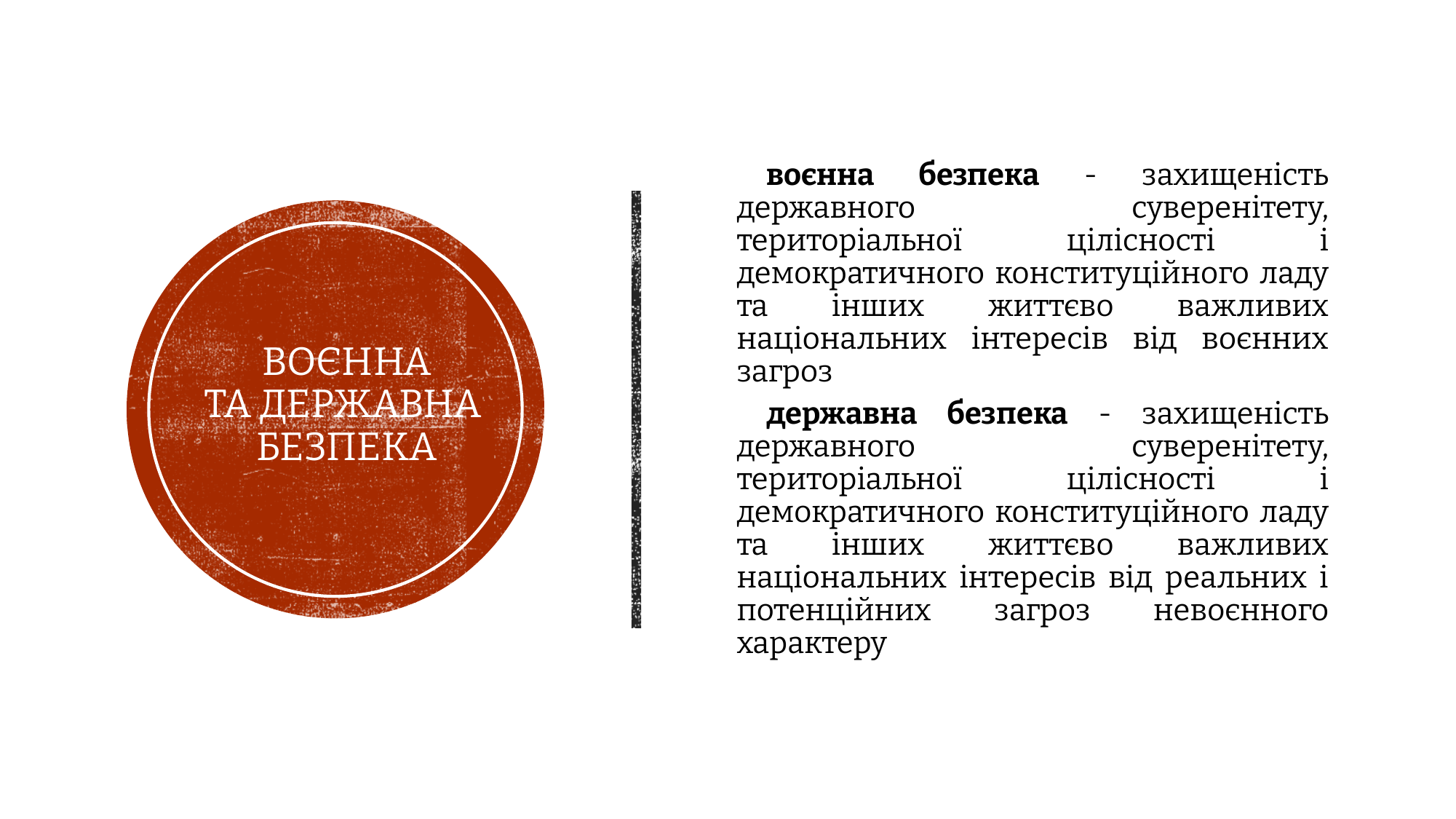

воєнна безпека - захищеність державного суверенітету, територіальної цілісності і демократичного конституційного ладу та інших життєво важливих національних інтересів від воєнних загроз
державна безпека - захищеність державного суверенітету, територіальної цілісності і демократичного конституційного ладу та інших життєво важливих національних інтересів від реальних і потенційних загроз невоєнного характеру

# Воєнна та державна  безпека